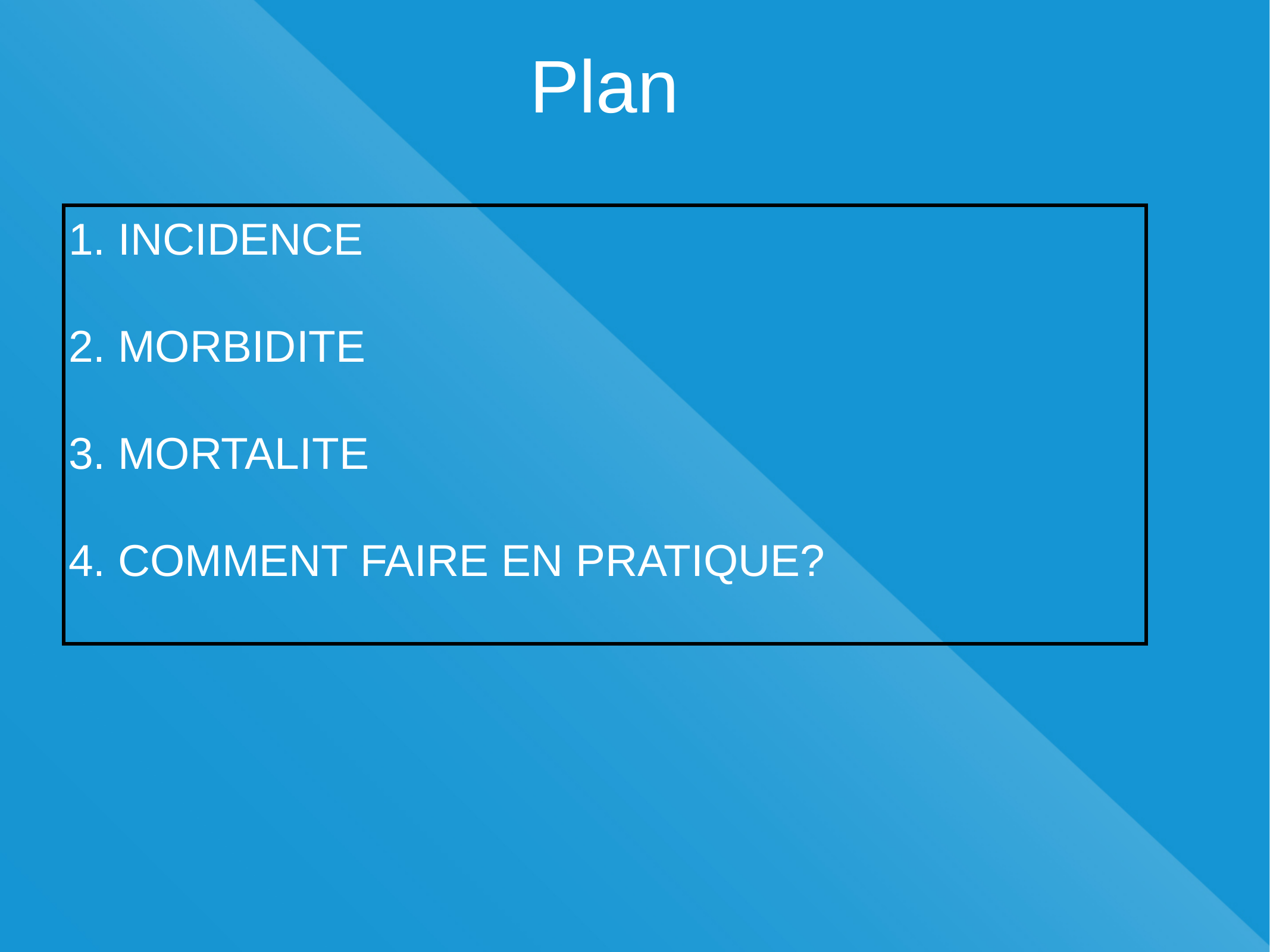

# Plan
1. INCIDENCE

2. MORBIDITE

3. MORTALITE

4. COMMENT FAIRE EN PRATIQUE?